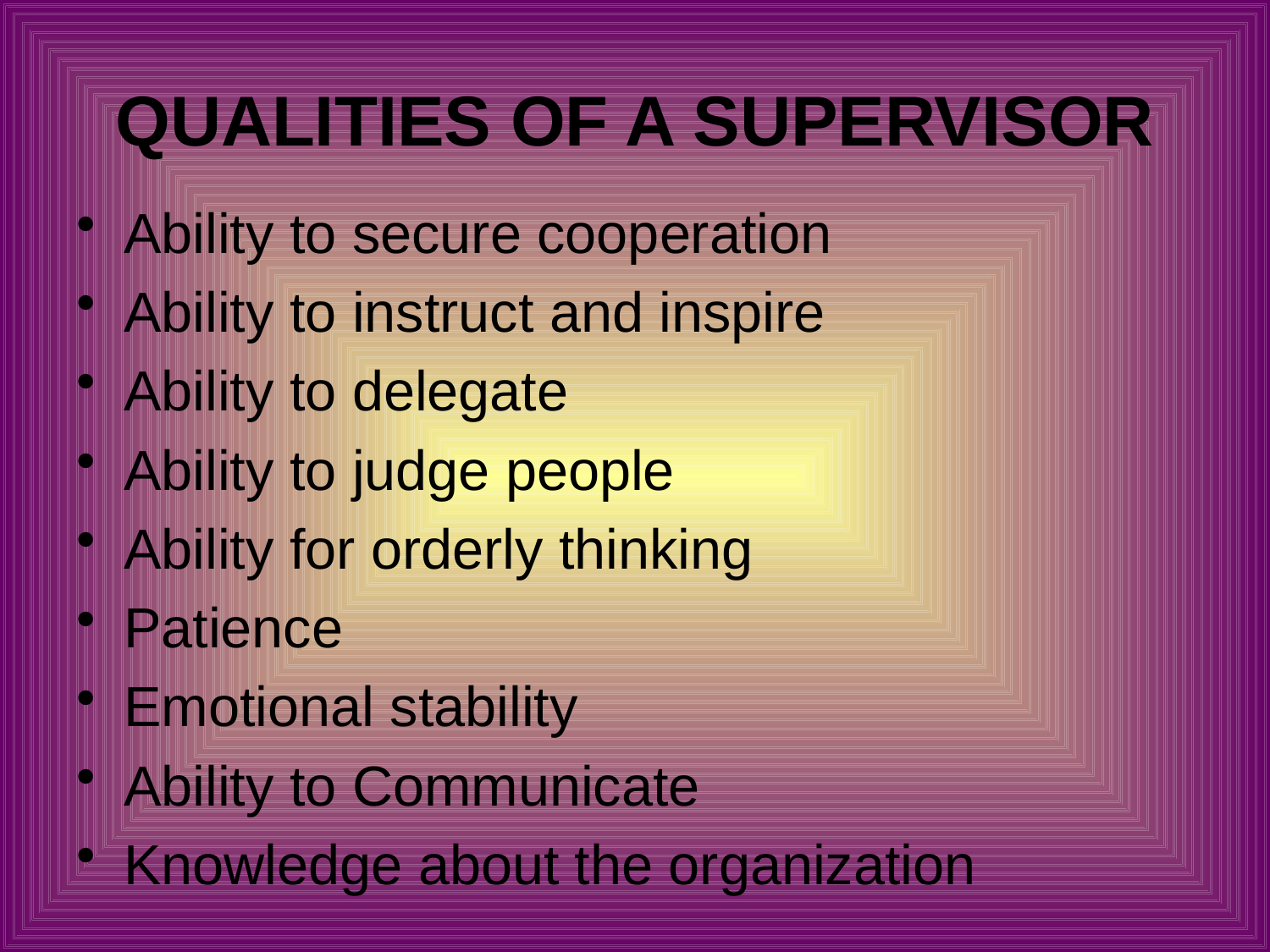

# QUALITIES OF A SUPERVISOR
Ability to secure cooperation
Ability to instruct and inspire
Ability to delegate
Ability to judge people
Ability for orderly thinking
Patience
Emotional stability
Ability to Communicate
Knowledge about the organization